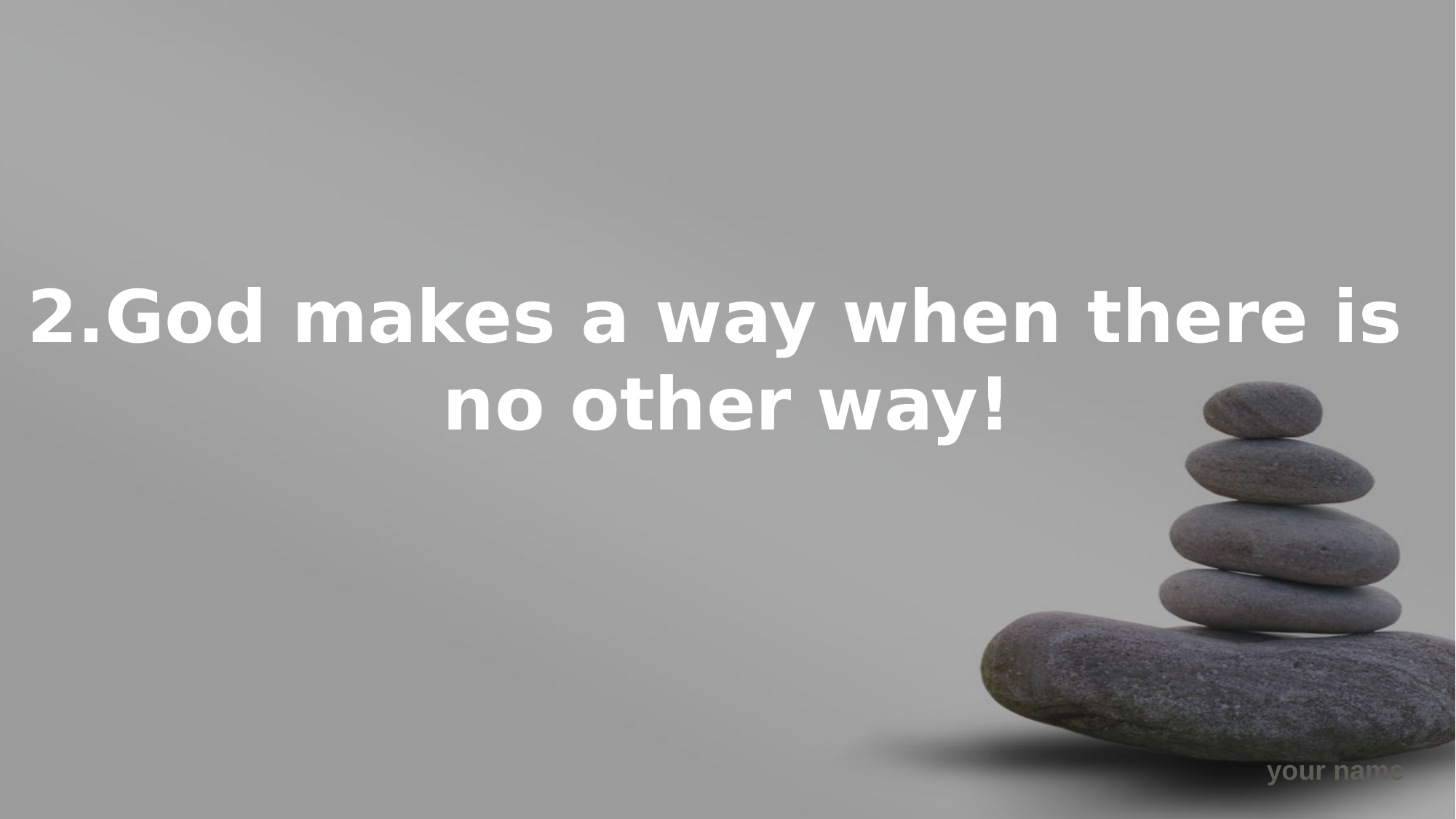

2.God makes a way when there is
no other way!